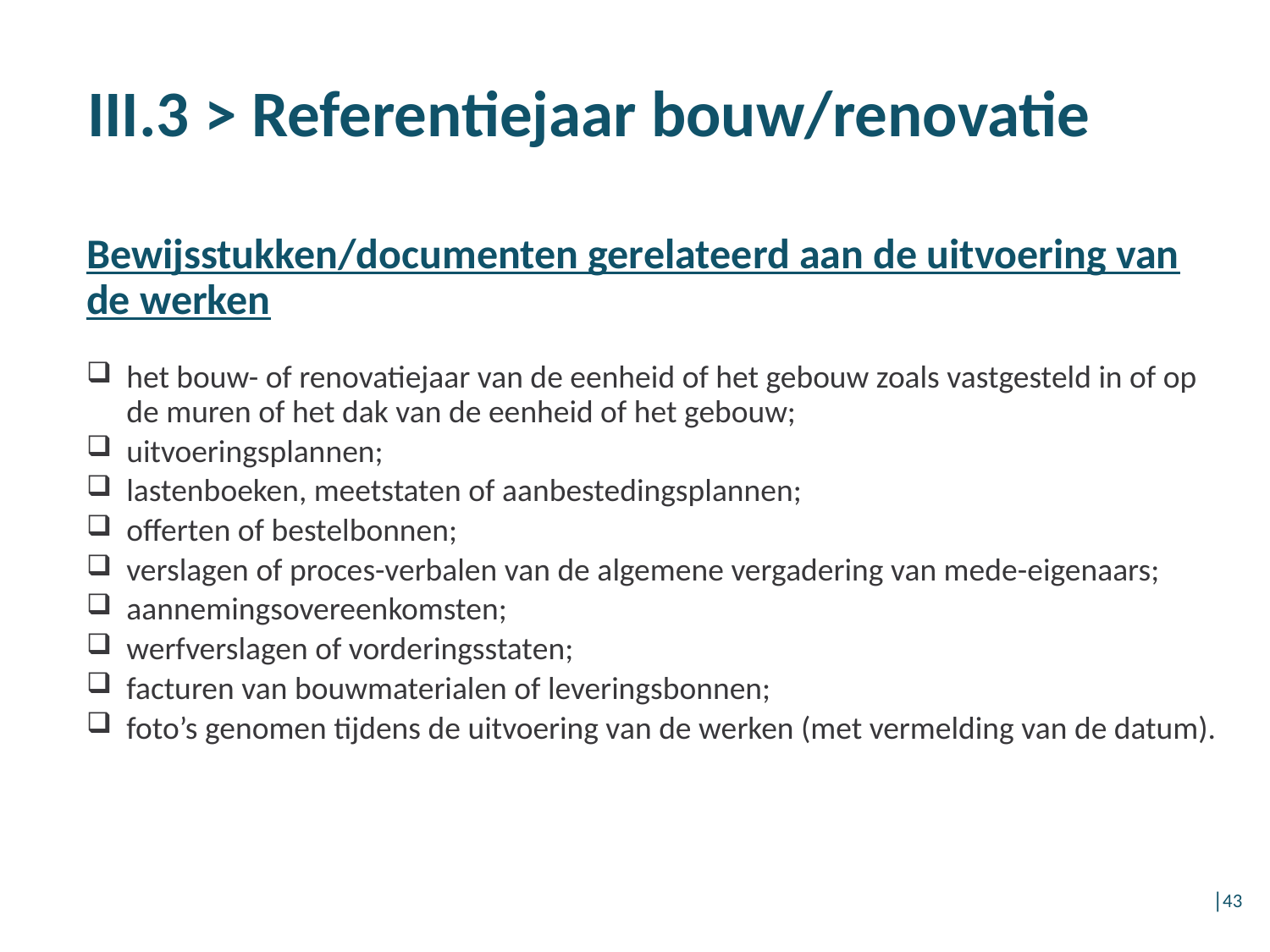

III.3 > Referentiejaar bouw/renovatie
Bewijsstukken/documenten gerelateerd aan de uitvoering van de werken

het bouw- of renovatiejaar van de eenheid of het gebouw zoals vastgesteld in of op de muren of het dak van de eenheid of het gebouw;
uitvoeringsplannen;
lastenboeken, meetstaten of aanbestedingsplannen;
offerten of bestelbonnen;
verslagen of proces-verbalen van de algemene vergadering van mede-eigenaars;
aannemingsovereenkomsten;
werfverslagen of vorderingsstaten;
facturen van bouwmaterialen of leveringsbonnen;
foto’s genomen tijdens de uitvoering van de werken (met vermelding van de datum).
│43